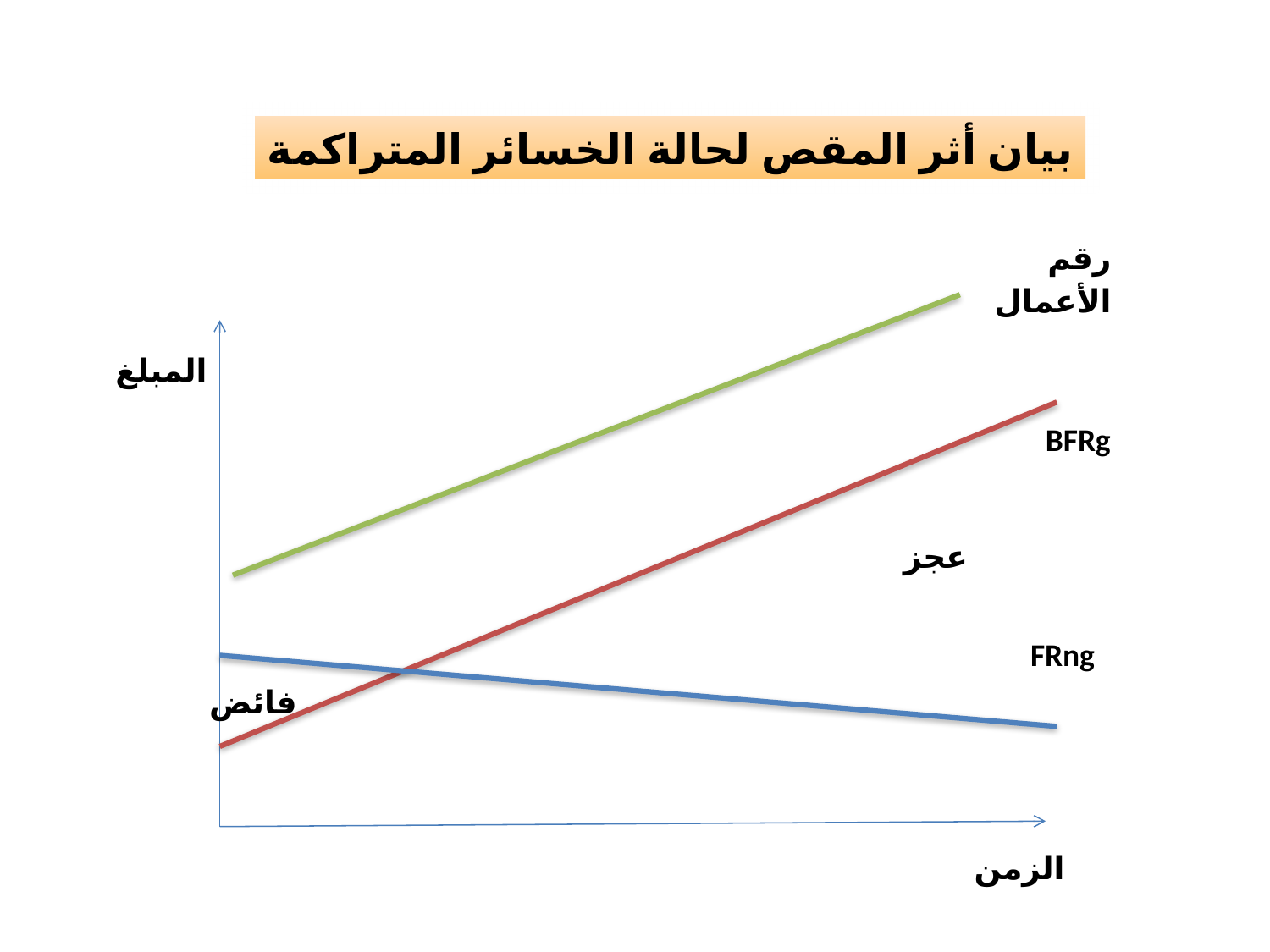

بيان أثر المقص لحالة الخسائر المتراكمة
رقم الأعمال
المبلغ
BFRg
عجز
FRng
فائض
الزمن